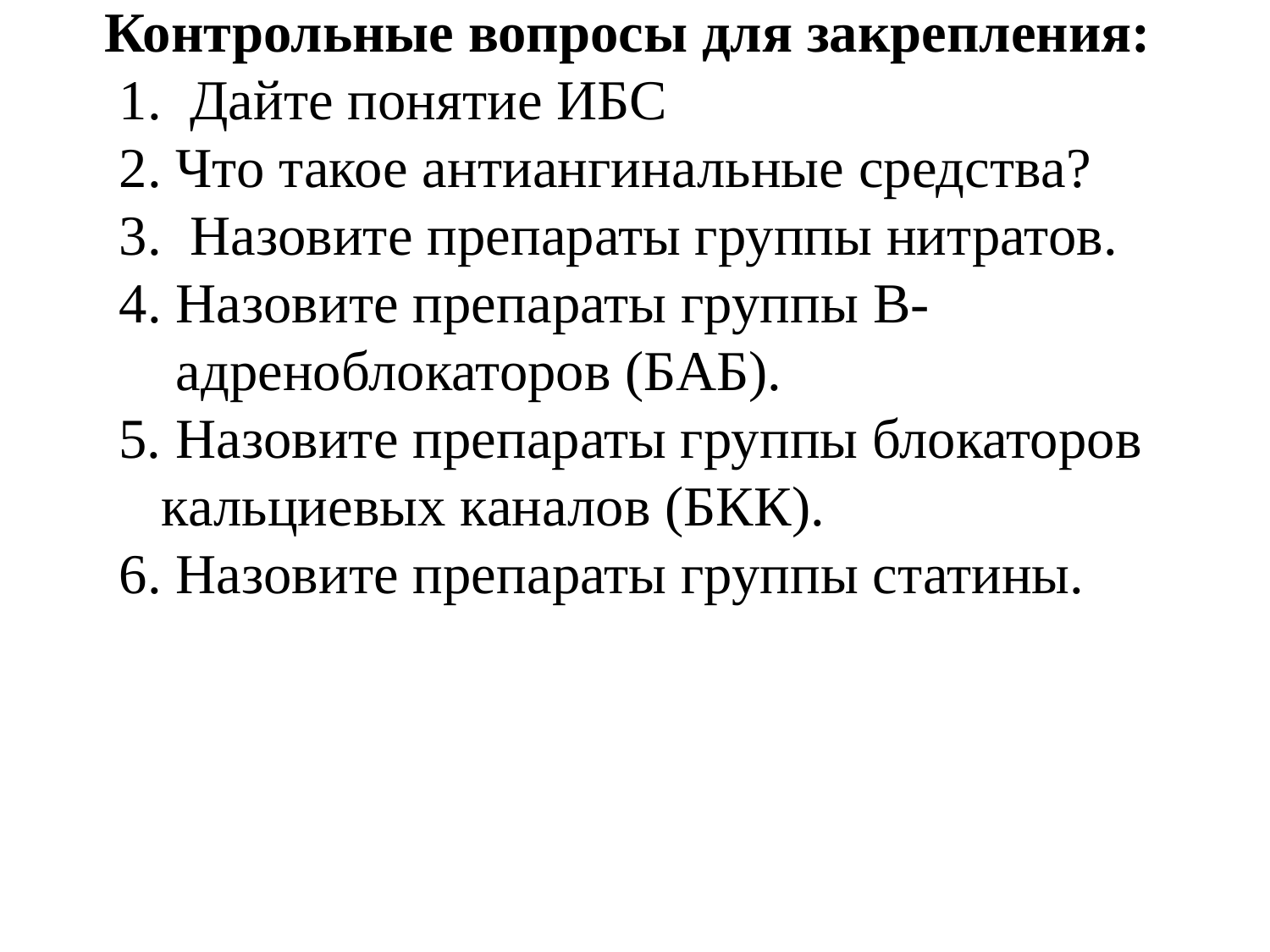

Контрольные вопросы для закрепления:
 1.  Дайте понятие ИБС
 2. Что такое антиангинальные средства?
 3.  Назовите препараты группы нитратов.
 4. Назовите препараты группы B-
     адреноблокаторов (БАБ).
 5. Назовите препараты группы блокаторов
    кальциевых каналов (БКК).
 6. Назовите препараты группы статины.